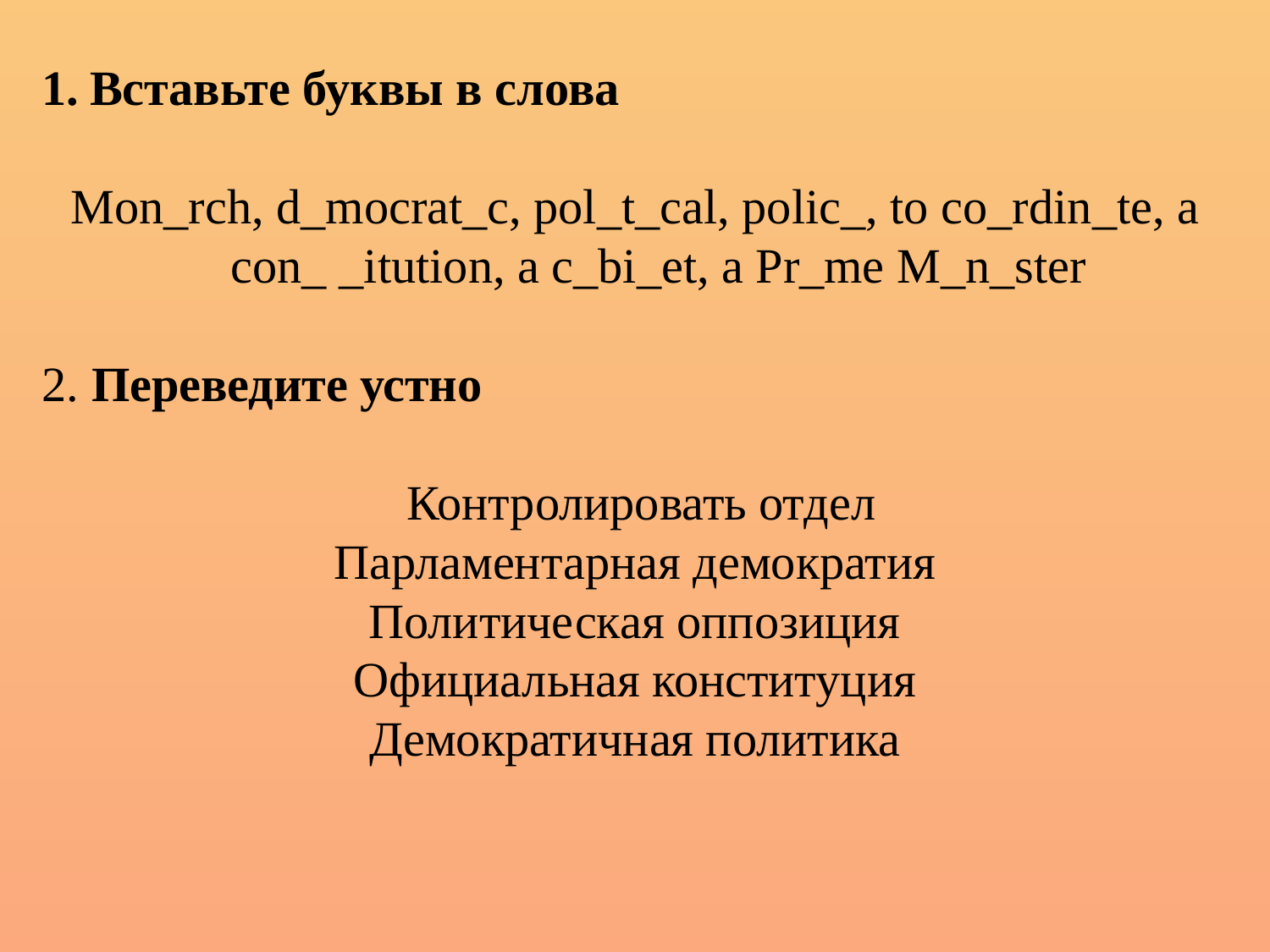

Вставьте буквы в слова

Mon_rch, d_mocrat_c, pol_t_cal, polic_, to co_rdin_te, a con_ _itution, a c_bi_et, a Pr_me M_n_ster

2. Переведите устно

 Контролировать отдел
Парламентарная демократия
Политическая оппозиция
Официальная конституция
Демократичная политика